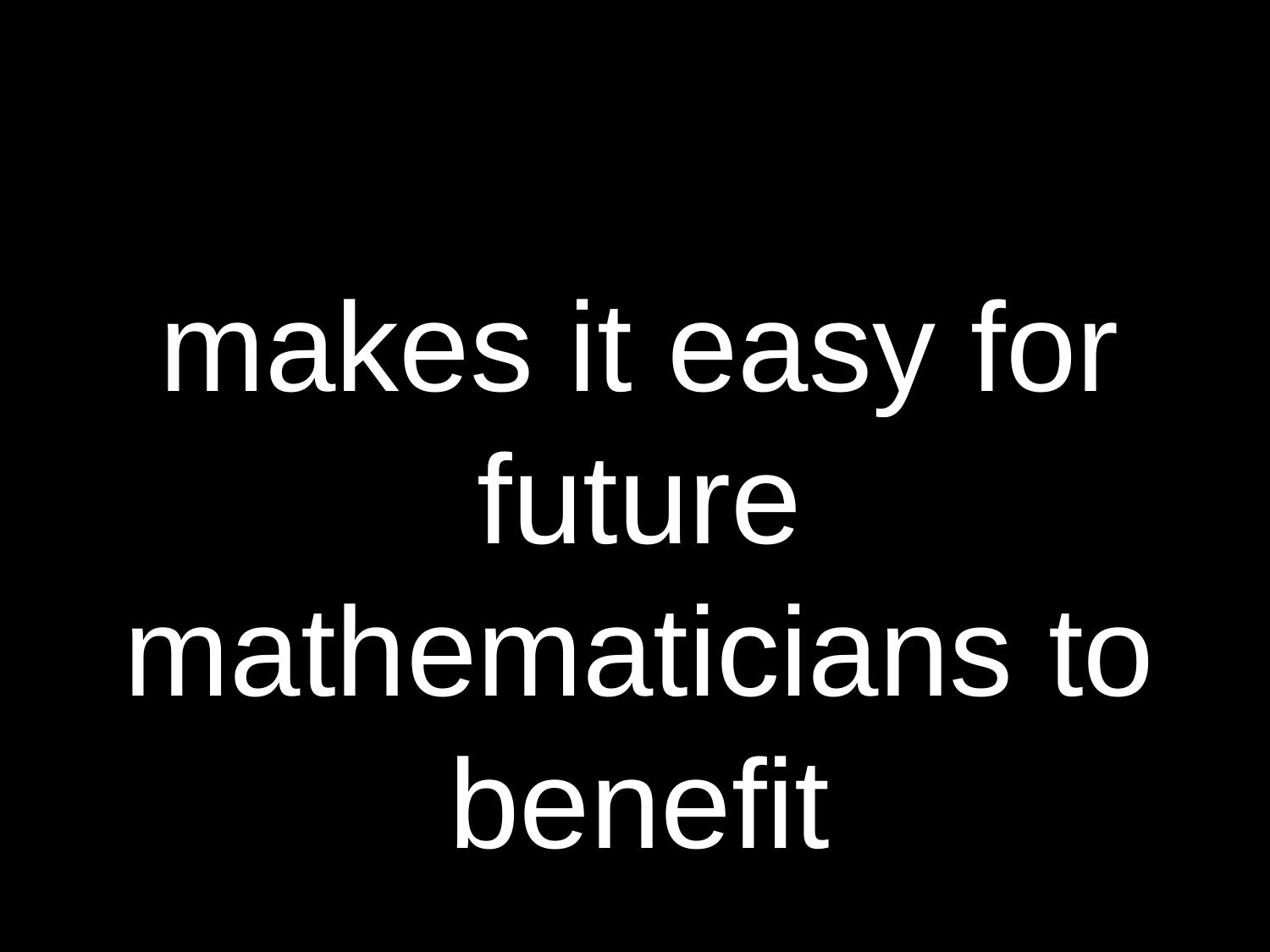

makes it easy for future mathematicians to benefit